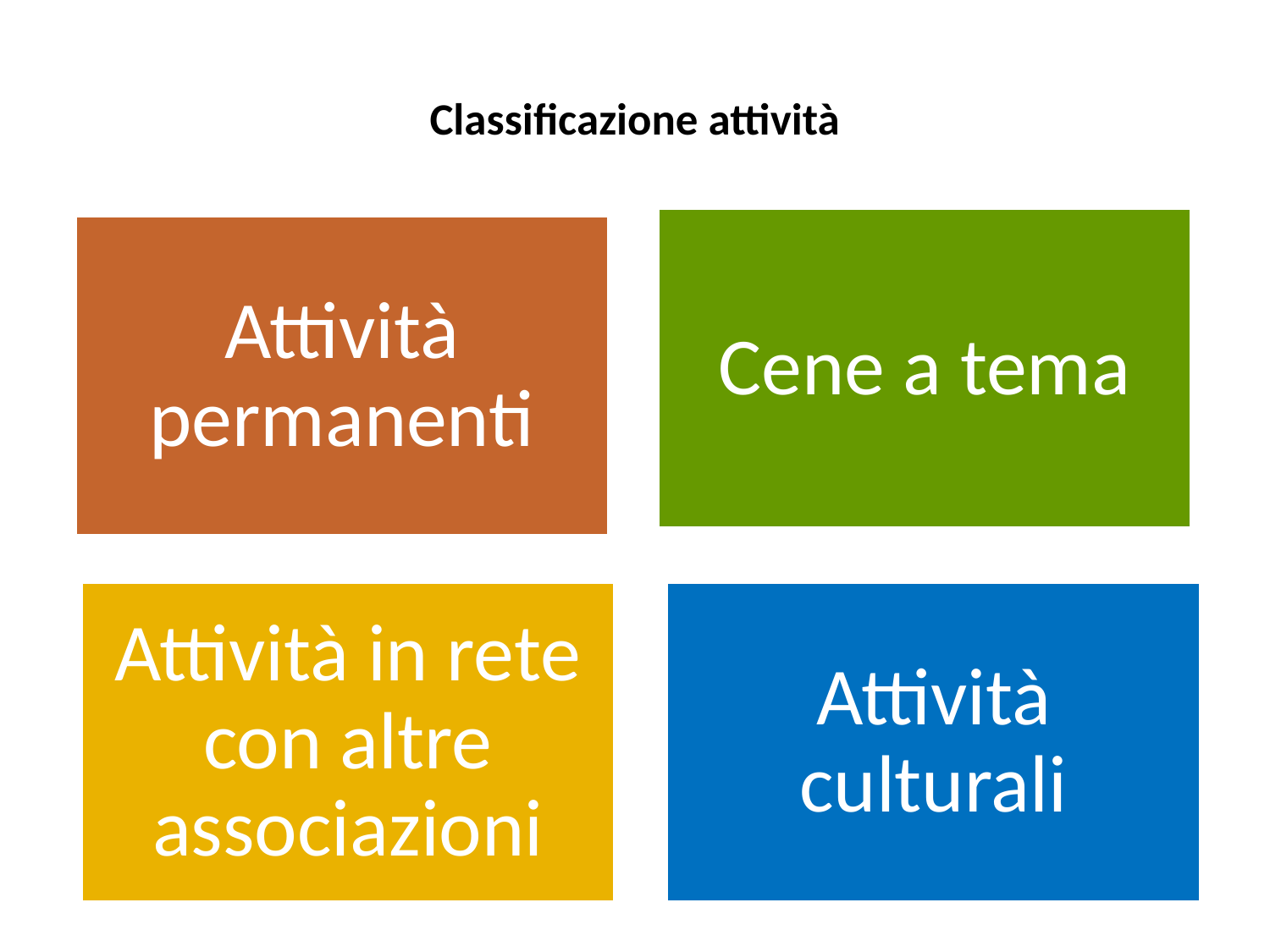

# Classificazione attività
Attività permanenti
Cene a tema
Attività in rete con altre associazioni
Attività culturali